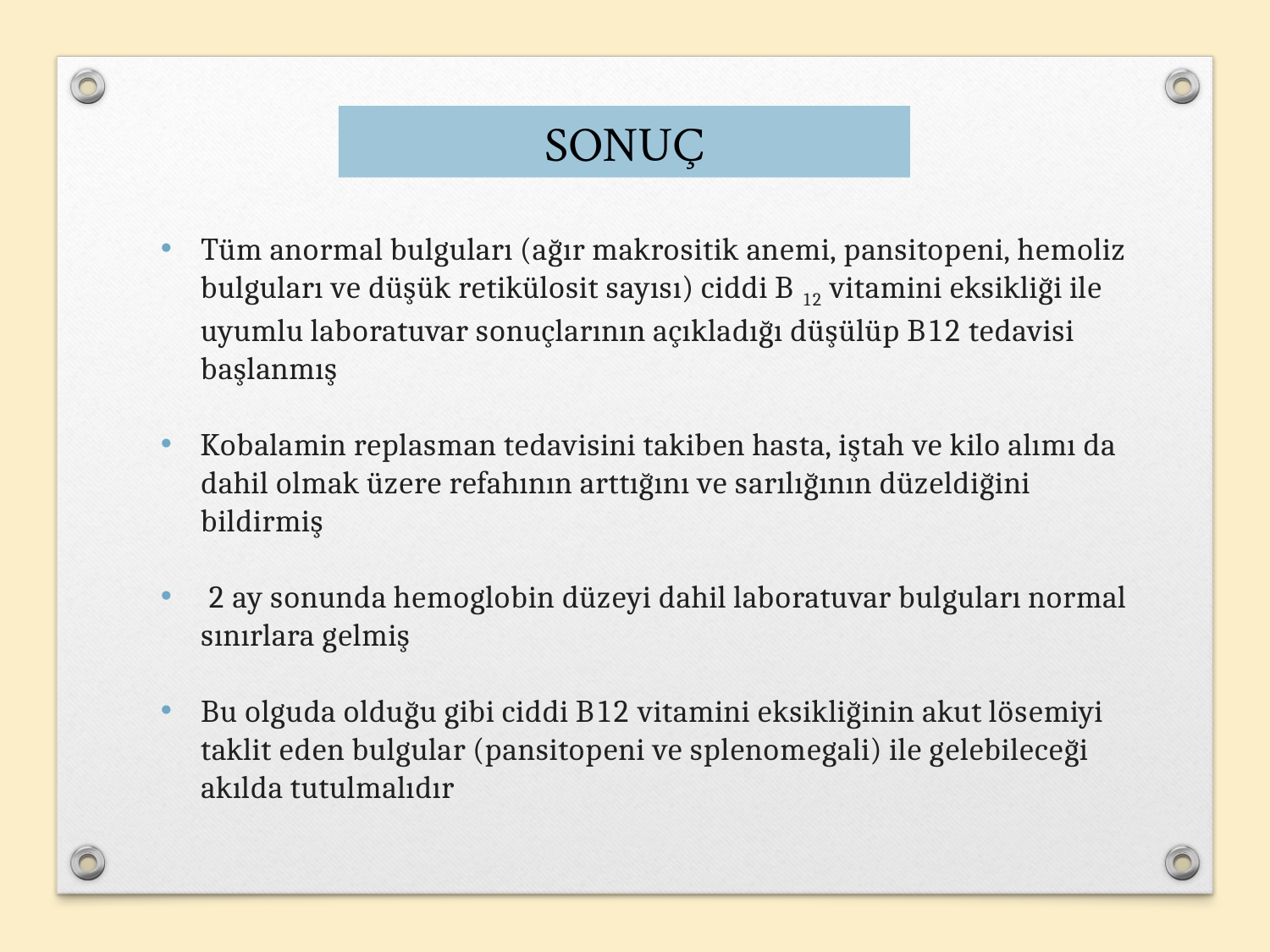

SONUÇ
Tüm anormal bulguları (ağır makrositik anemi, pansitopeni, hemoliz bulguları ve düşük retikülosit sayısı) ciddi B 12 vitamini eksikliği ile uyumlu laboratuvar sonuçlarının açıkladığı düşülüp B12 tedavisi başlanmış

Kobalamin replasman tedavisini takiben hasta, iştah ve kilo alımı da dahil olmak üzere refahının arttığını ve sarılığının düzeldiğini bildirmiş

 2 ay sonunda hemoglobin düzeyi dahil laboratuvar bulguları normal sınırlara gelmiş

Bu olguda olduğu gibi ciddi B12 vitamini eksikliğinin akut lösemiyi taklit eden bulgular (pansitopeni ve splenomegali) ile gelebileceği akılda tutulmalıdır